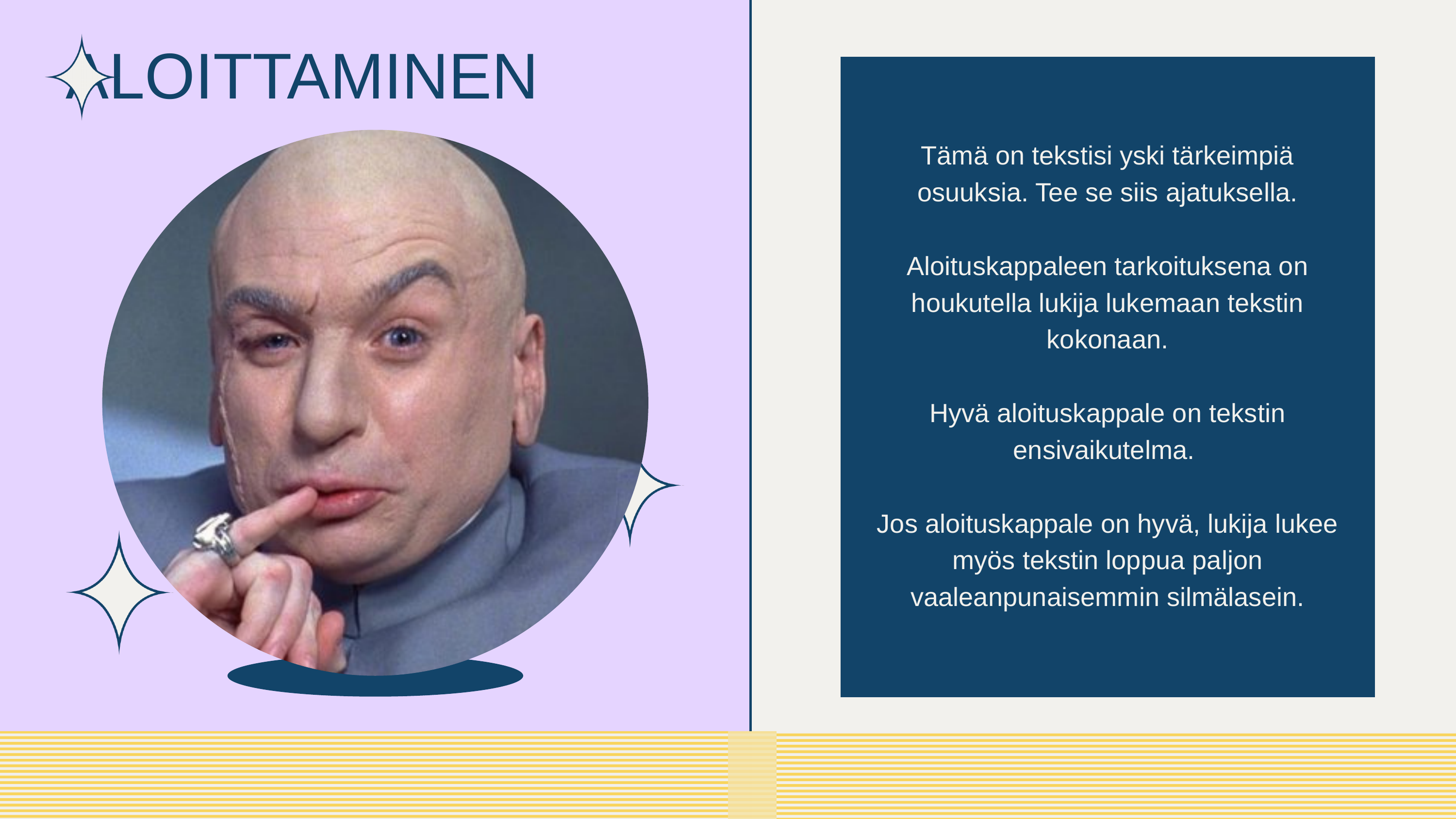

ALOITTAMINEN

Tämä on tekstisi yski tärkeimpiä osuuksia. Tee se siis ajatuksella.

Aloituskappaleen tarkoituksena on houkutella lukija lukemaan tekstin kokonaan.

Hyvä aloituskappale on tekstin ensivaikutelma.

Jos aloituskappale on hyvä, lukija lukee myös tekstin loppua paljon vaaleanpunaisemmin silmälasein.